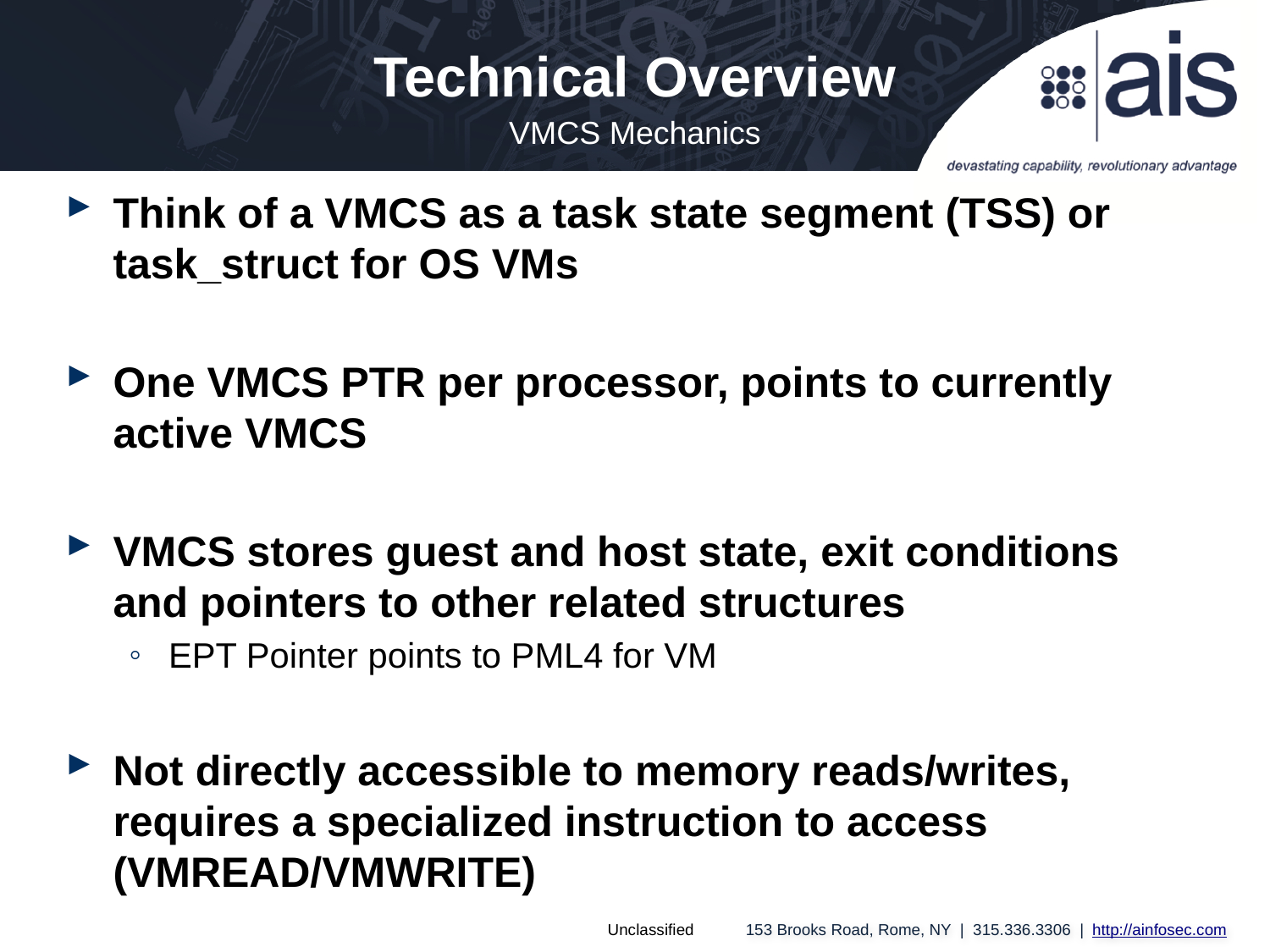

Technical Overview
VMCS Mechanics
Think of a VMCS as a task state segment (TSS) or task_struct for OS VMs

One VMCS PTR per processor, points to currently active VMCS

VMCS stores guest and host state, exit conditions and pointers to other related structures
EPT Pointer points to PML4 for VM

Not directly accessible to memory reads/writes, requires a specialized instruction to access (VMREAD/VMWRITE)